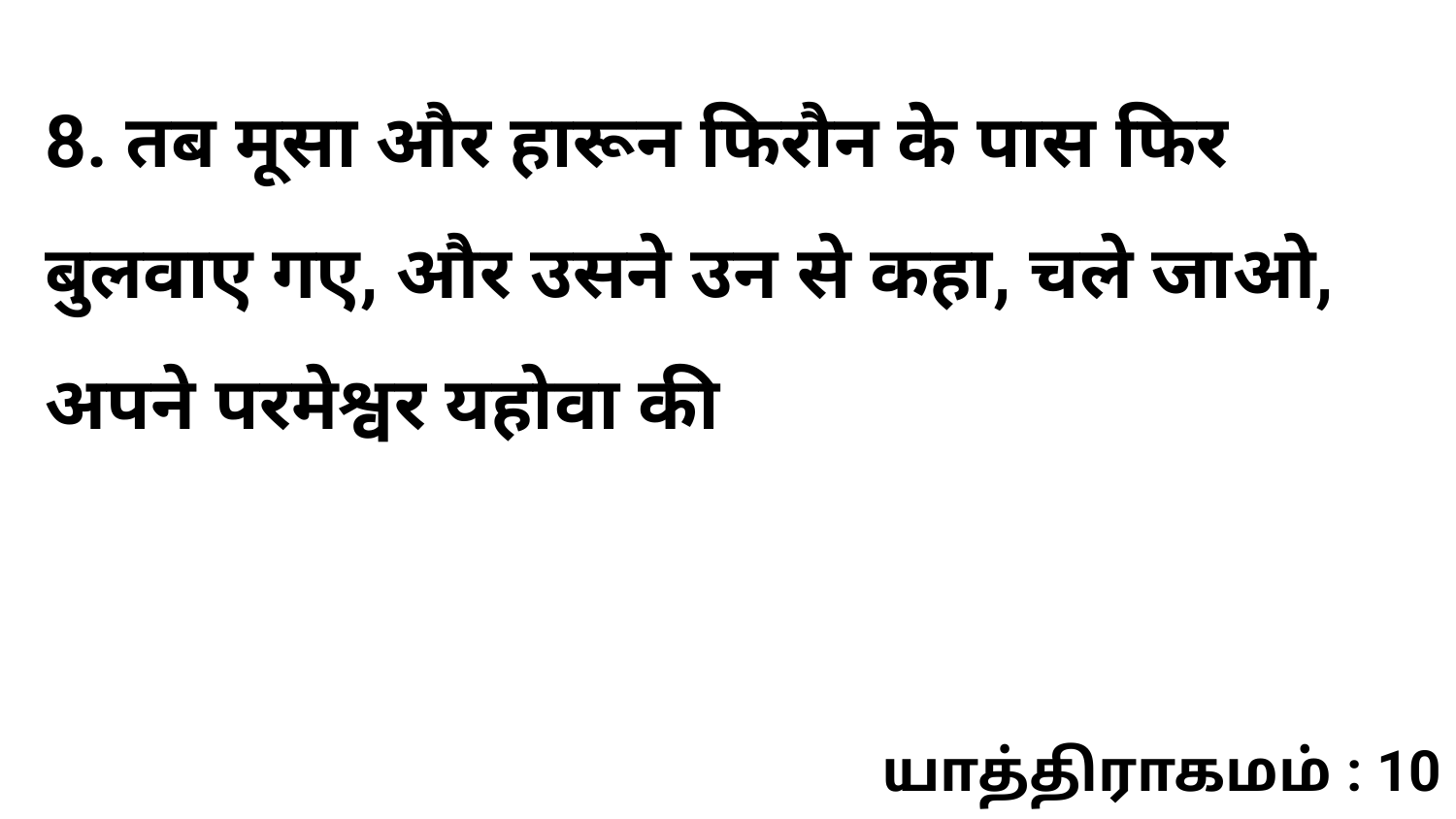

8. तब मूसा और हारून फिरौन के पास फिर बुलवाए गए, और उसने उन से कहा, चले जाओ, अपने परमेश्वर यहोवा की
யாத்திராகமம் : 10